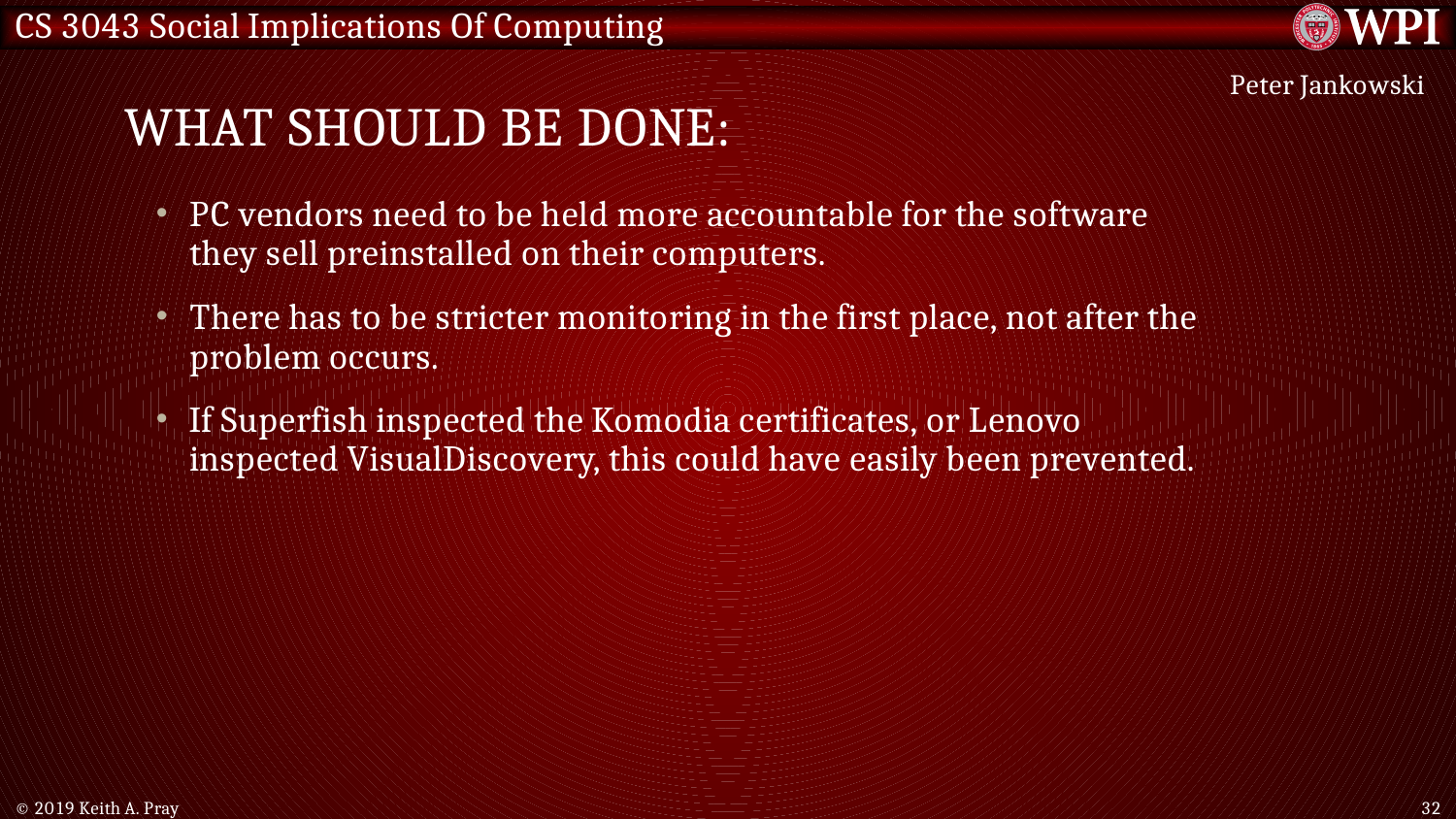

# What Should be done:
Peter Jankowski
PC vendors need to be held more accountable for the software they sell preinstalled on their computers.
There has to be stricter monitoring in the first place, not after the problem occurs.
If Superfish inspected the Komodia certificates, or Lenovo inspected VisualDiscovery, this could have easily been prevented.

© 2019 Keith A. Pray
32